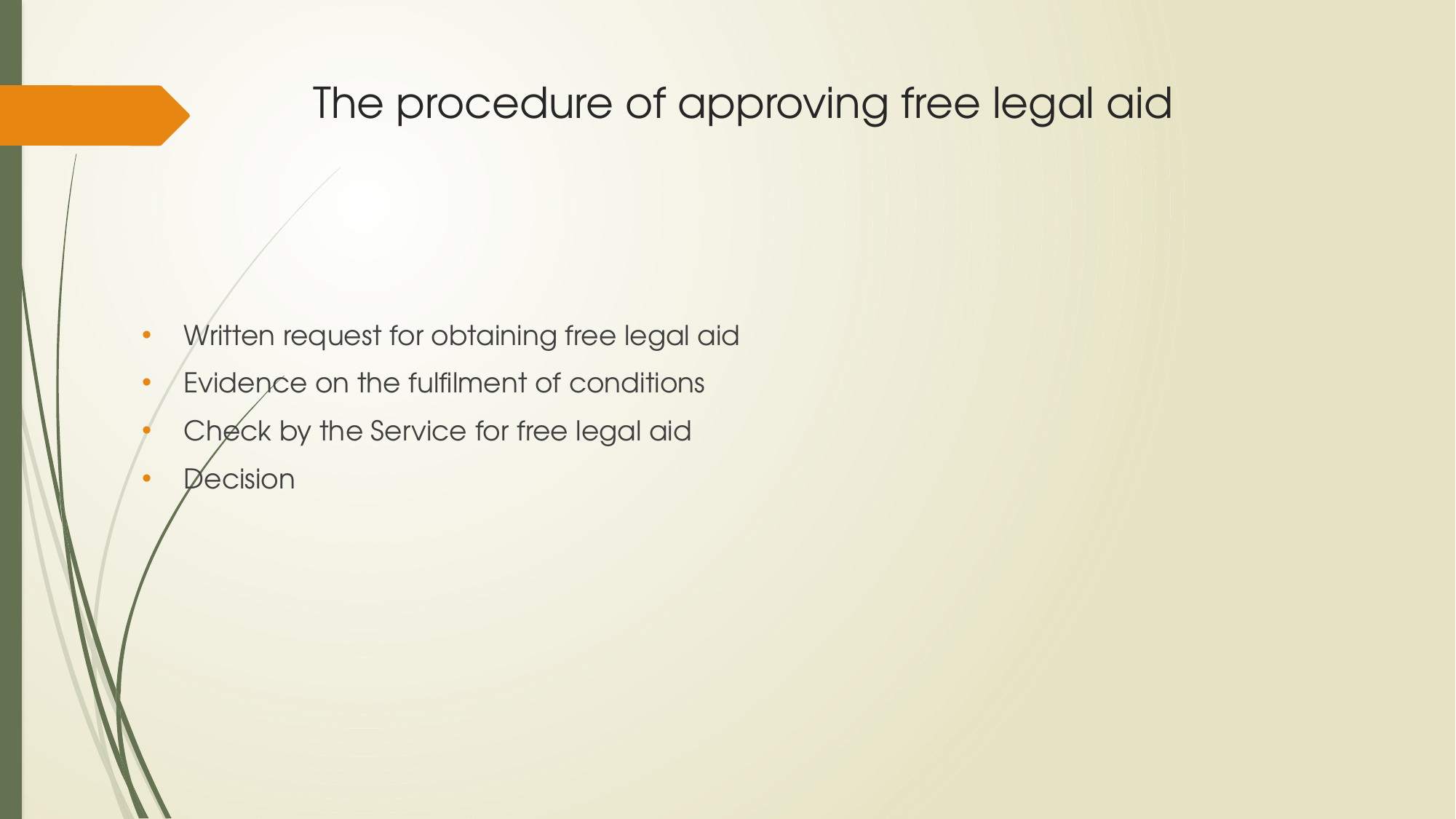

# The procedure of approving free legal aid
 Written request for obtaining free legal aid
 Evidence on the fulfilment of conditions
 Check by the Service for free legal aid
 Decision